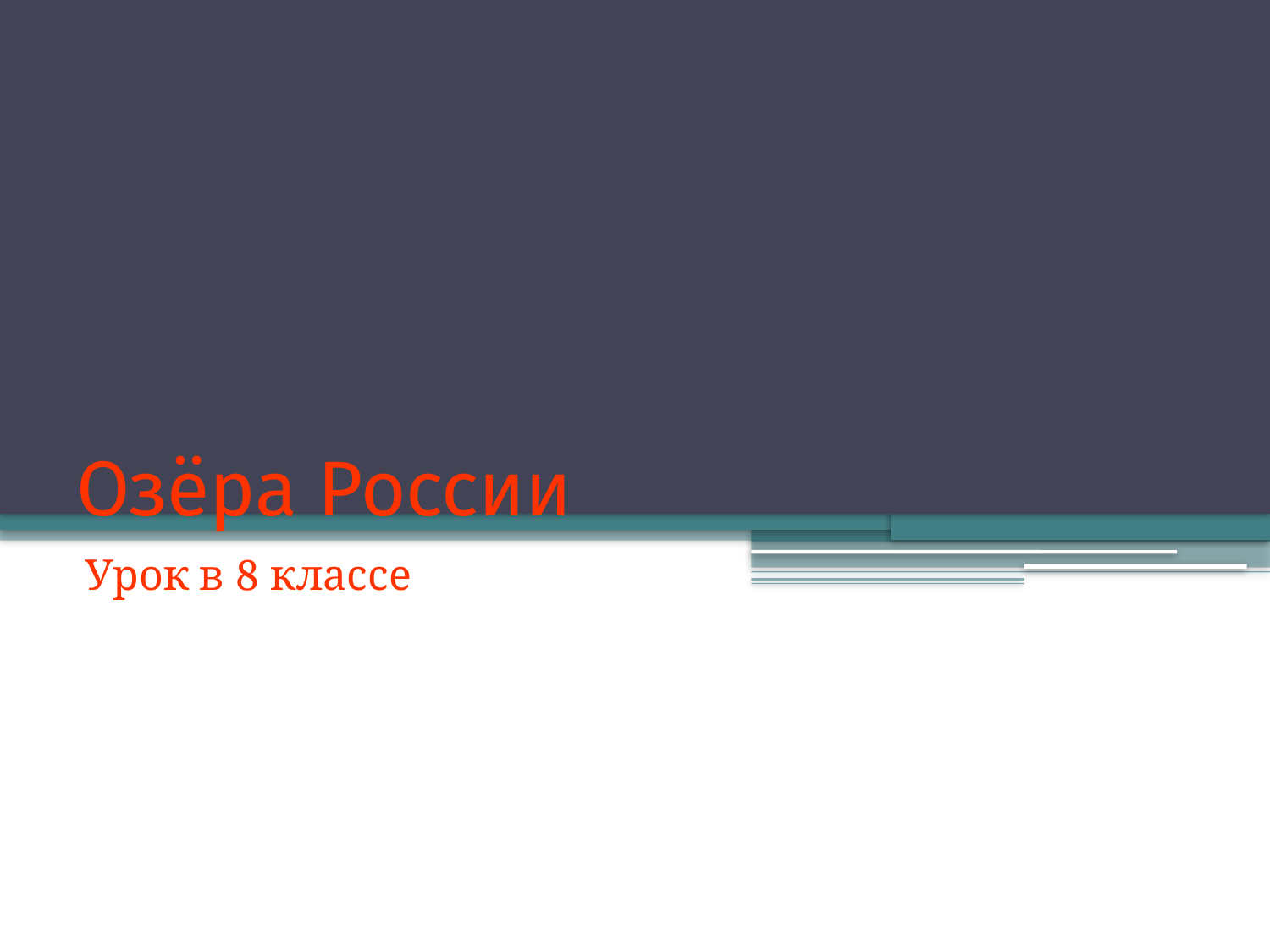

# Озёра России
Урок в 8 классе